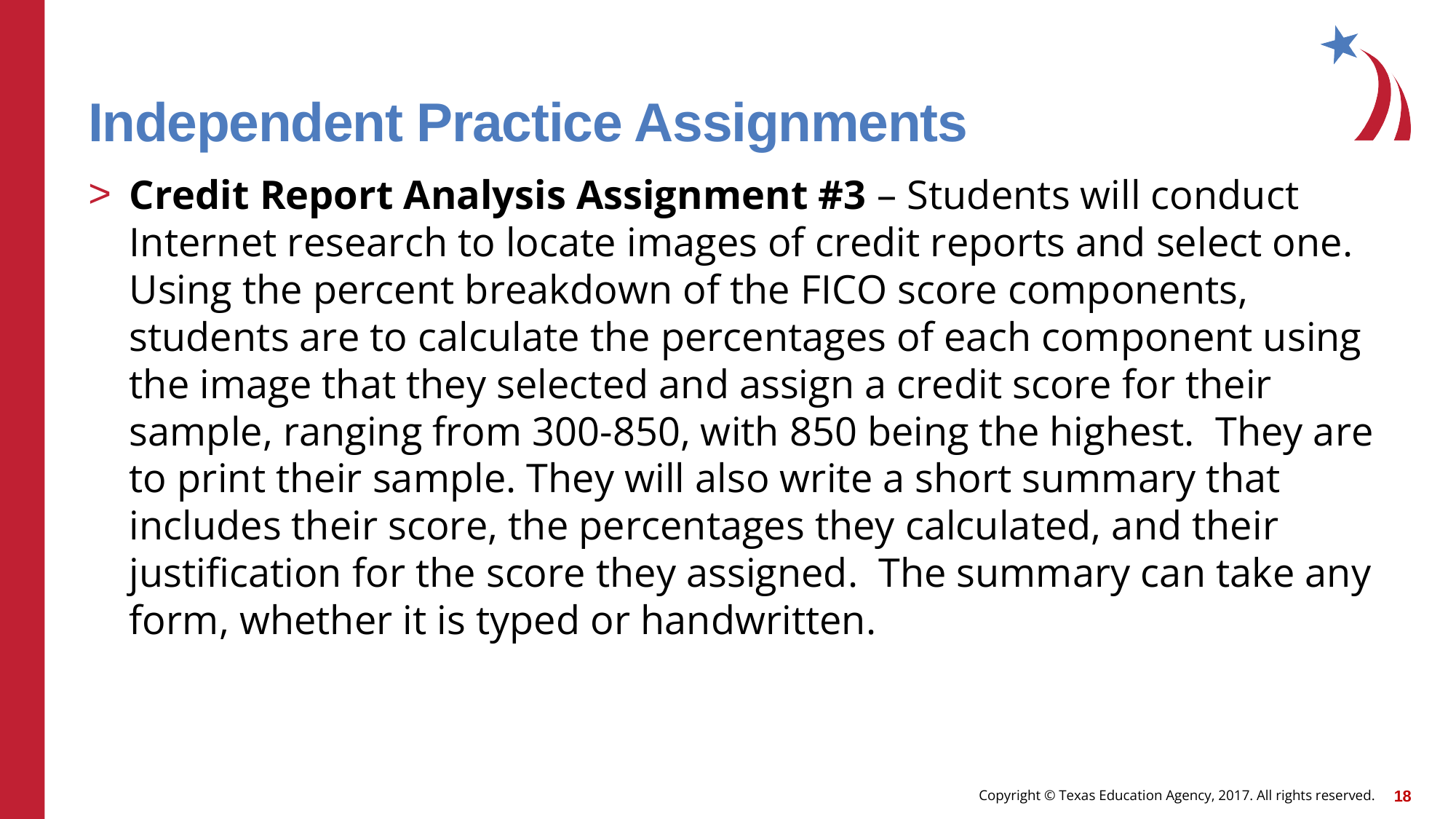

# Independent Practice Assignments
Credit Report Analysis Assignment #3 – Students will conduct Internet research to locate images of credit reports and select one. Using the percent breakdown of the FICO score components, students are to calculate the percentages of each component using the image that they selected and assign a credit score for their sample, ranging from 300-850, with 850 being the highest.  They are to print their sample. They will also write a short summary that includes their score, the percentages they calculated, and their justification for the score they assigned.  The summary can take any form, whether it is typed or handwritten.